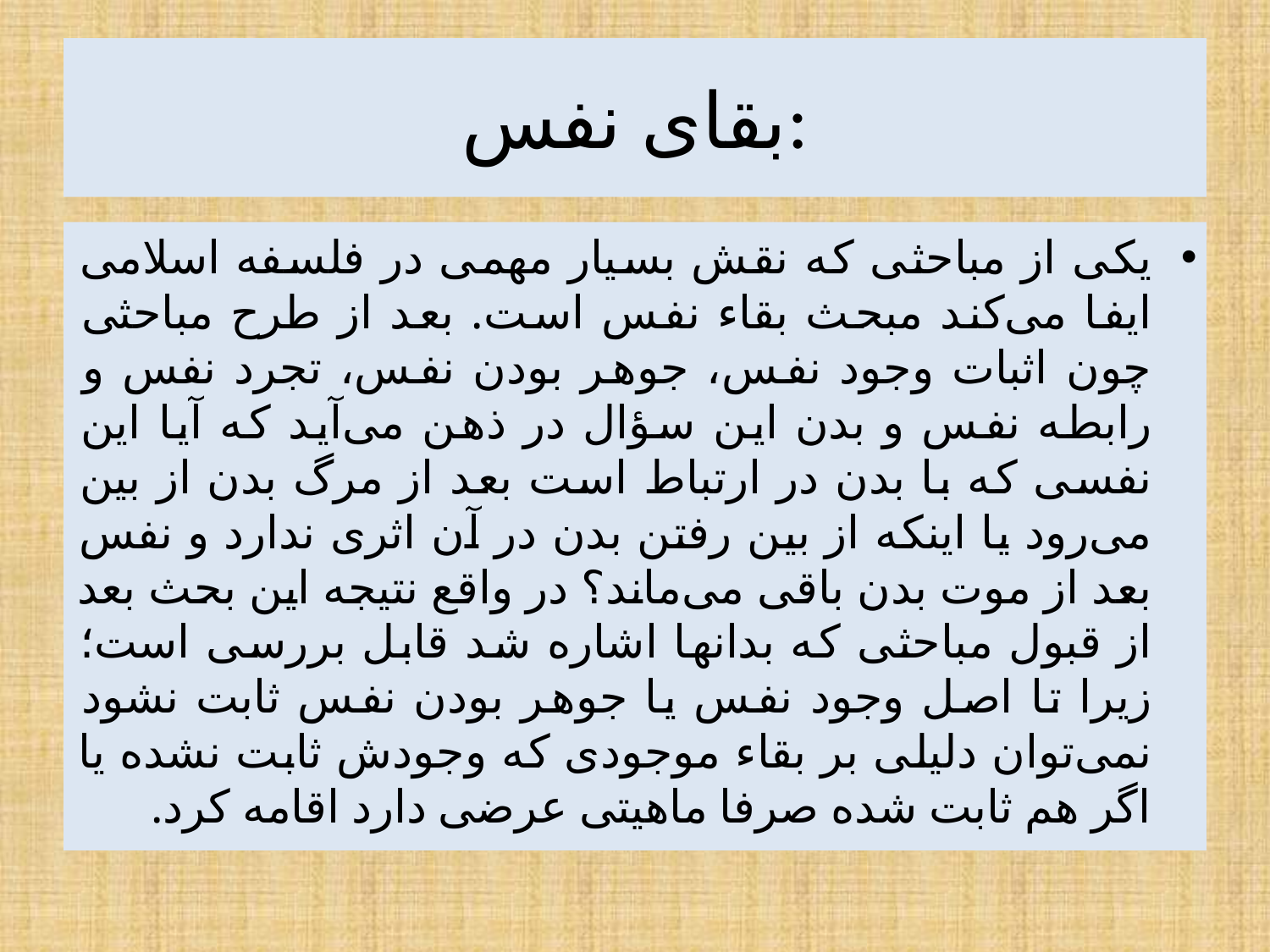

# بقای نفس:
یکی از مباحثی که نقش بسیار مهمی در فلسفه اسلامی ایفا می‌کند مبحث بقاء نفس است. بعد از طرح مباحثی چون اثبات وجود نفس، جوهر بودن نفس، تجرد نفس و رابطه نفس و بدن این سؤال در ذهن می‌آید که آیا این نفسی که با بدن در ارتباط است بعد از مرگ بدن از بین می‌رود یا اینکه از بین رفتن بدن در آن اثری ندارد و نفس بعد از موت بدن باقی می‌ماند؟ در واقع نتیجه این بحث بعد از قبول مباحثی که بدانها اشاره شد قابل بررسی است؛ زیرا تا اصل وجود نفس یا جوهر بودن نفس ثابت نشود نمی‌توان دلیلی بر بقاء موجودی که وجودش ثابت نشده یا اگر هم ثابت شده صرفا ماهیتی عرضی دارد اقامه کرد.